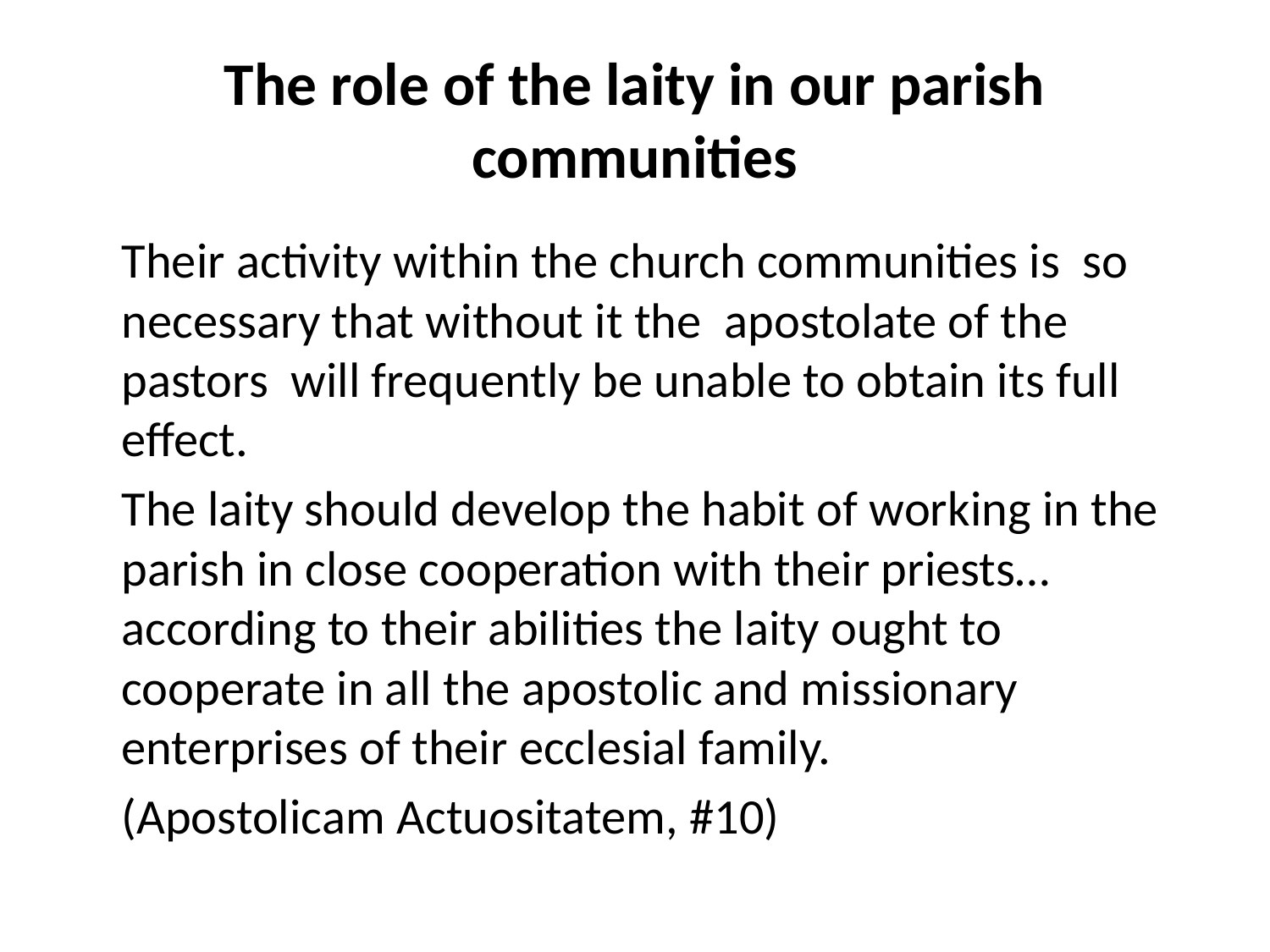

# The role of the laity in our parish communities
	Their activity within the church communities is  so necessary that without it the  apostolate of the pastors  will frequently be unable to obtain its full effect.
	The laity should develop the habit of working in the parish in close cooperation with their priests…according to their abilities the laity ought to cooperate in all the apostolic and missionary enterprises of their ecclesial family.
				(Apostolicam Actuositatem, #10)